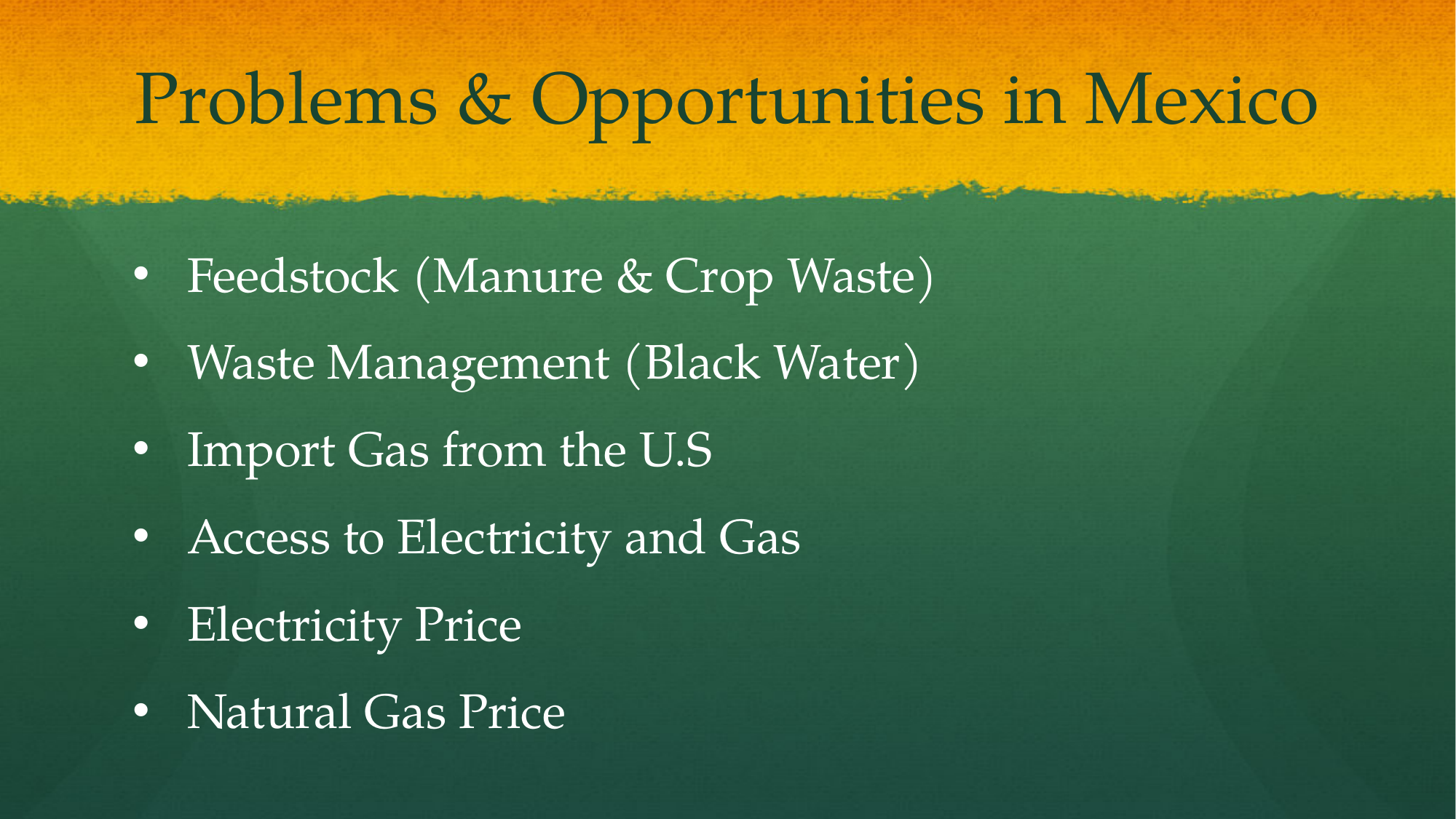

# Problems & Opportunities in Mexico
Feedstock (Manure & Crop Waste)
Waste Management (Black Water)
Import Gas from the U.S
Access to Electricity and Gas
Electricity Price
Natural Gas Price